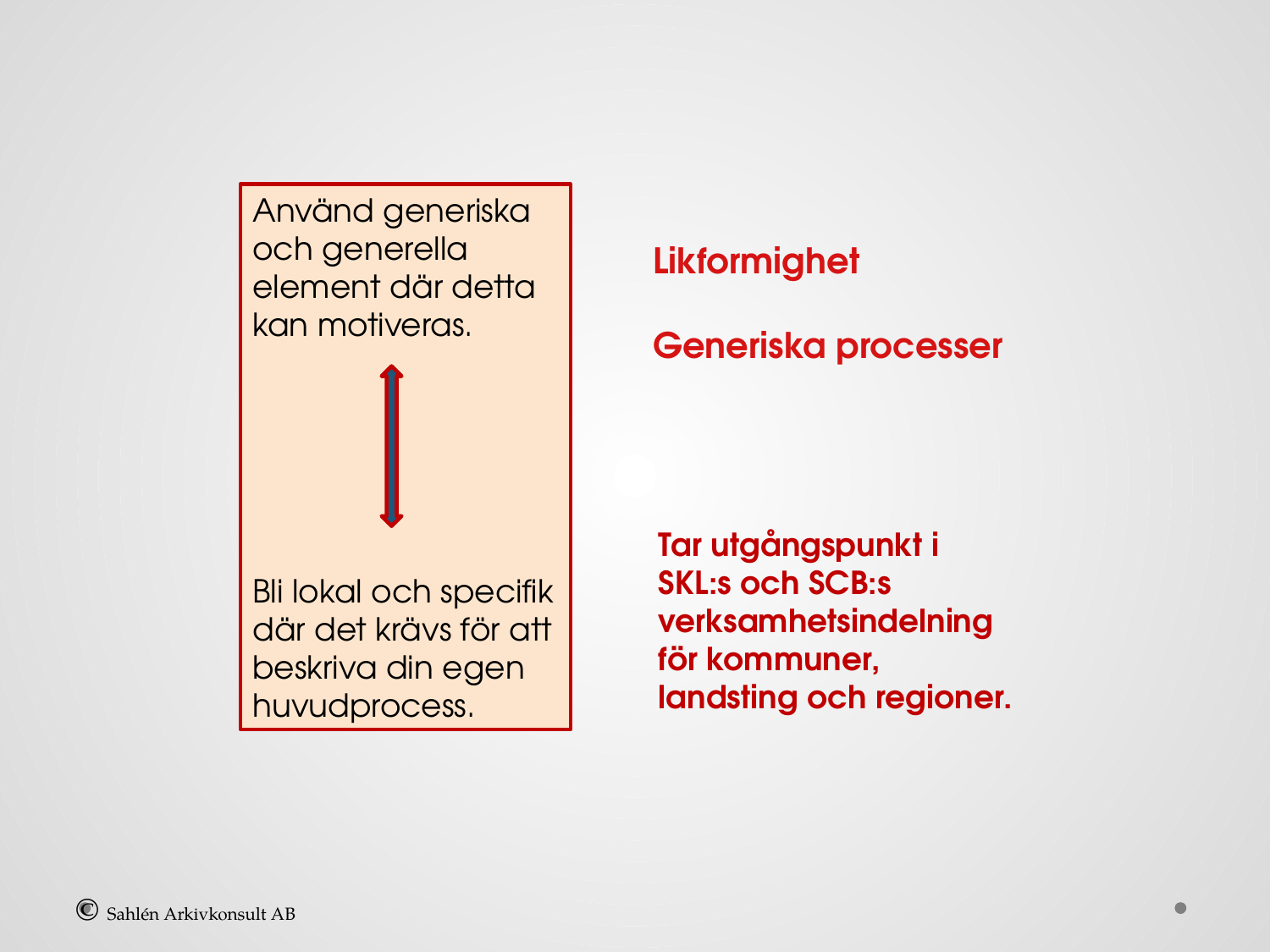

Använd generiska och generella element där detta kan motiveras.

Bli lokal och specifik där det krävs för att beskriva din egen huvudprocess.
Likformighet

Generiska processer

Tar utgångspunkt i SKL:s och SCB:s verksamhetsindelning för kommuner, landsting och regioner.
© Sahlén Arkivkonsult AB